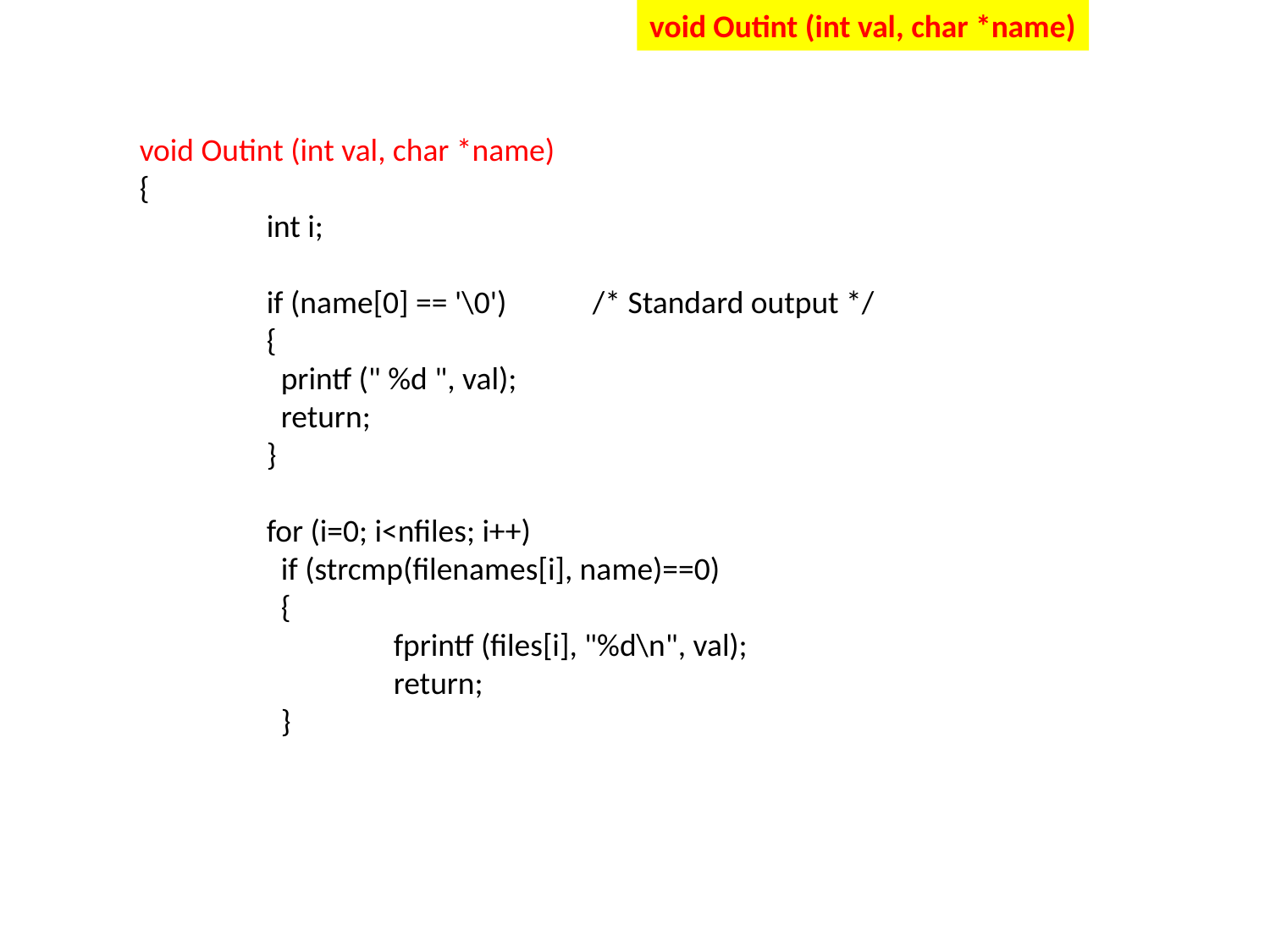

void Outint (int val, char *name)
void Outint (int val, char *name)
{
	int i;

	if (name[0] == '\0')            /* Standard output */
	{
	  printf (" %d ", val);
	  return;
	}

	for (i=0; i<nfiles; i++)
	  if (strcmp(filenames[i], name)==0)
	  {
		fprintf (files[i], "%d\n", val);
		return;
	  }